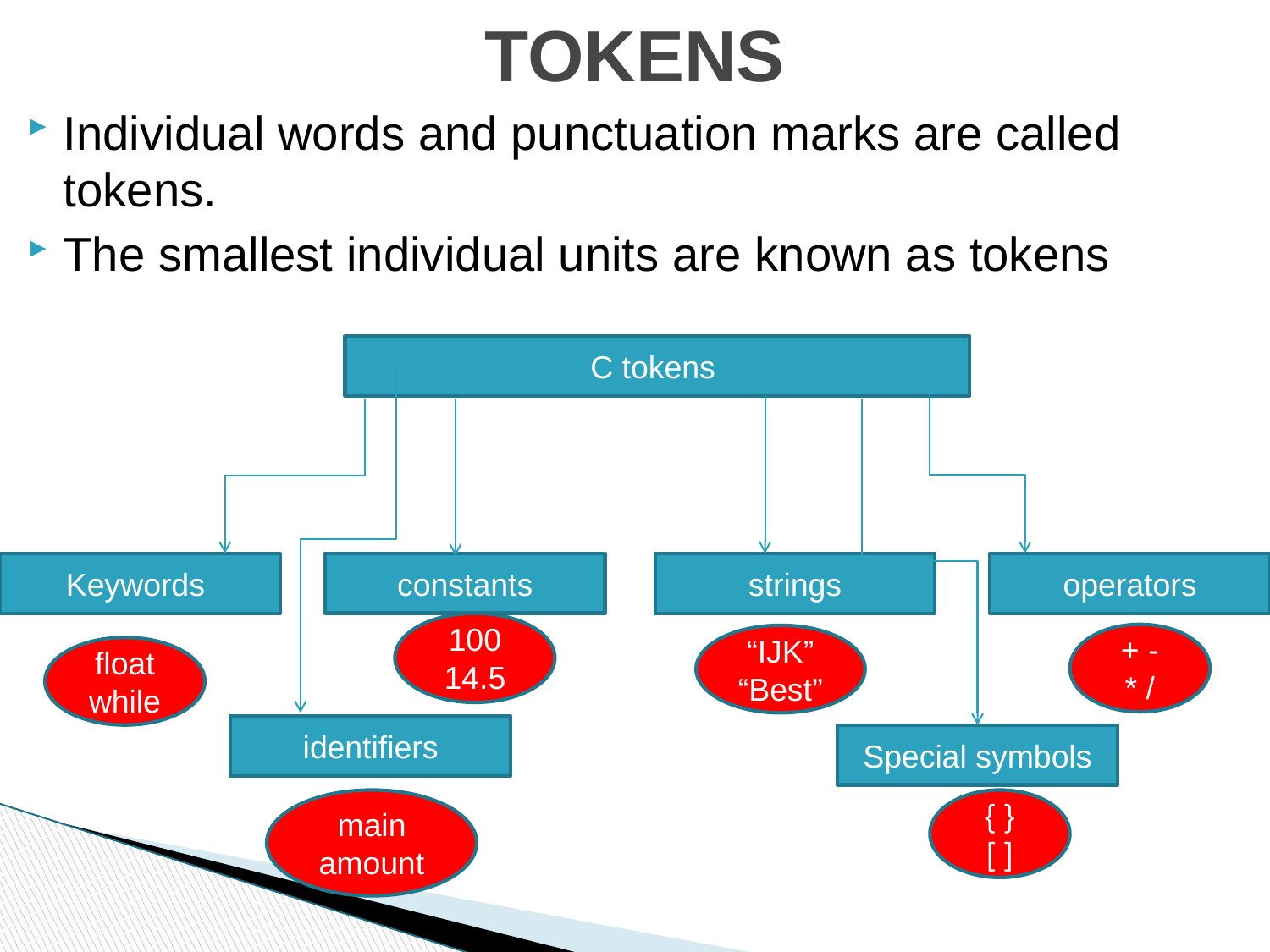

# TOKENS
Individual words and punctuation marks are called tokens.
The smallest individual units are known as tokens
C tokens
constants
Keywords
strings
operators
100
14.5
+ -
* /
“IJK”
“Best”
float
while
identifiers
Special symbols
main
amount
{ }
[ ]